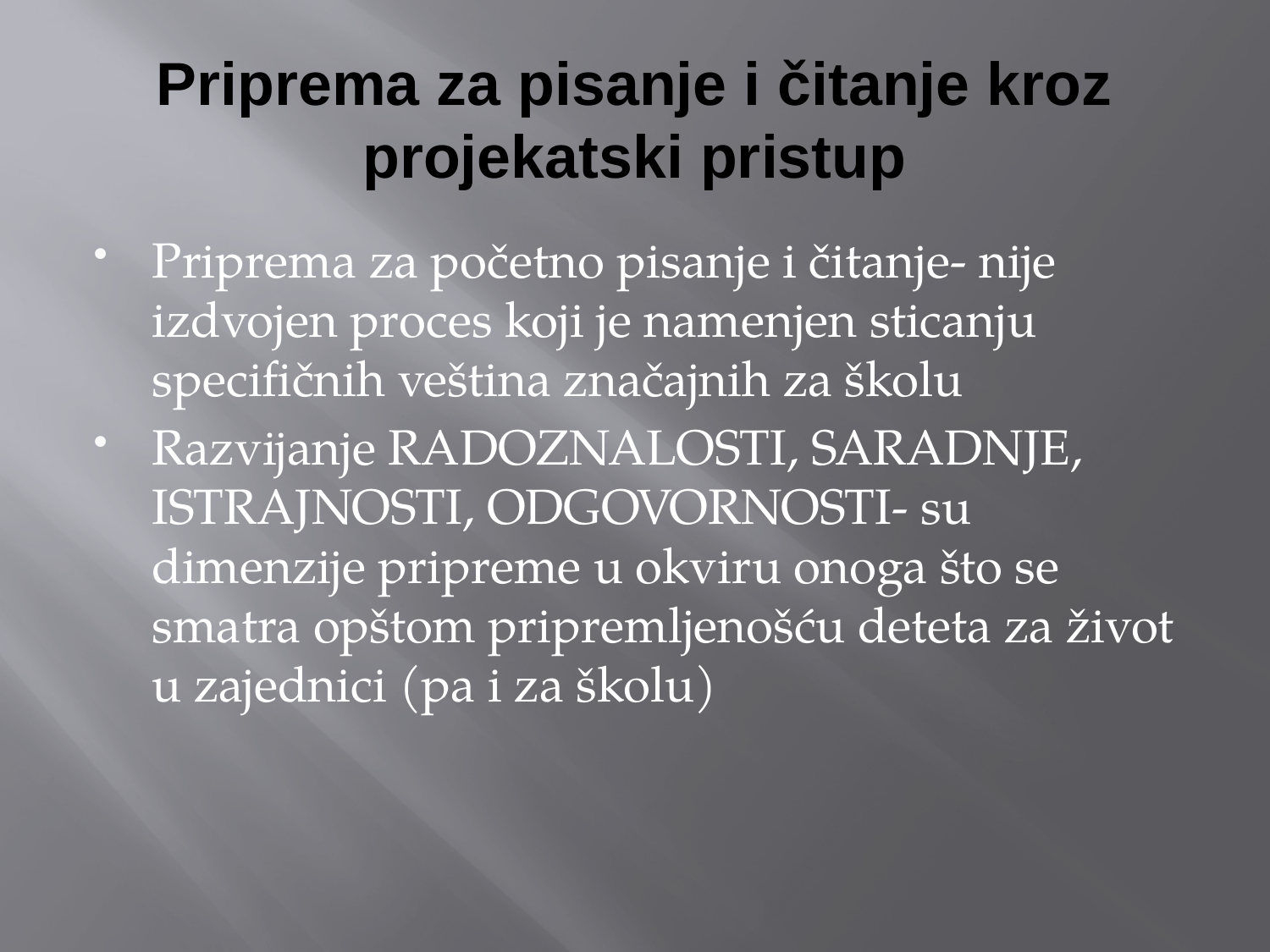

# Priprema za pisanje i čitanje kroz projekatski pristup
Priprema za početno pisanje i čitanje- nije izdvojen proces koji je namenjen sticanju specifičnih veština značajnih za školu
Razvijanje RADOZNALOSTI, SARADNJE, ISTRAJNOSTI, ODGOVORNOSTI- su dimenzije pripreme u okviru onoga što se smatra opštom pripremljenošću deteta za život u zajednici (pa i za školu)